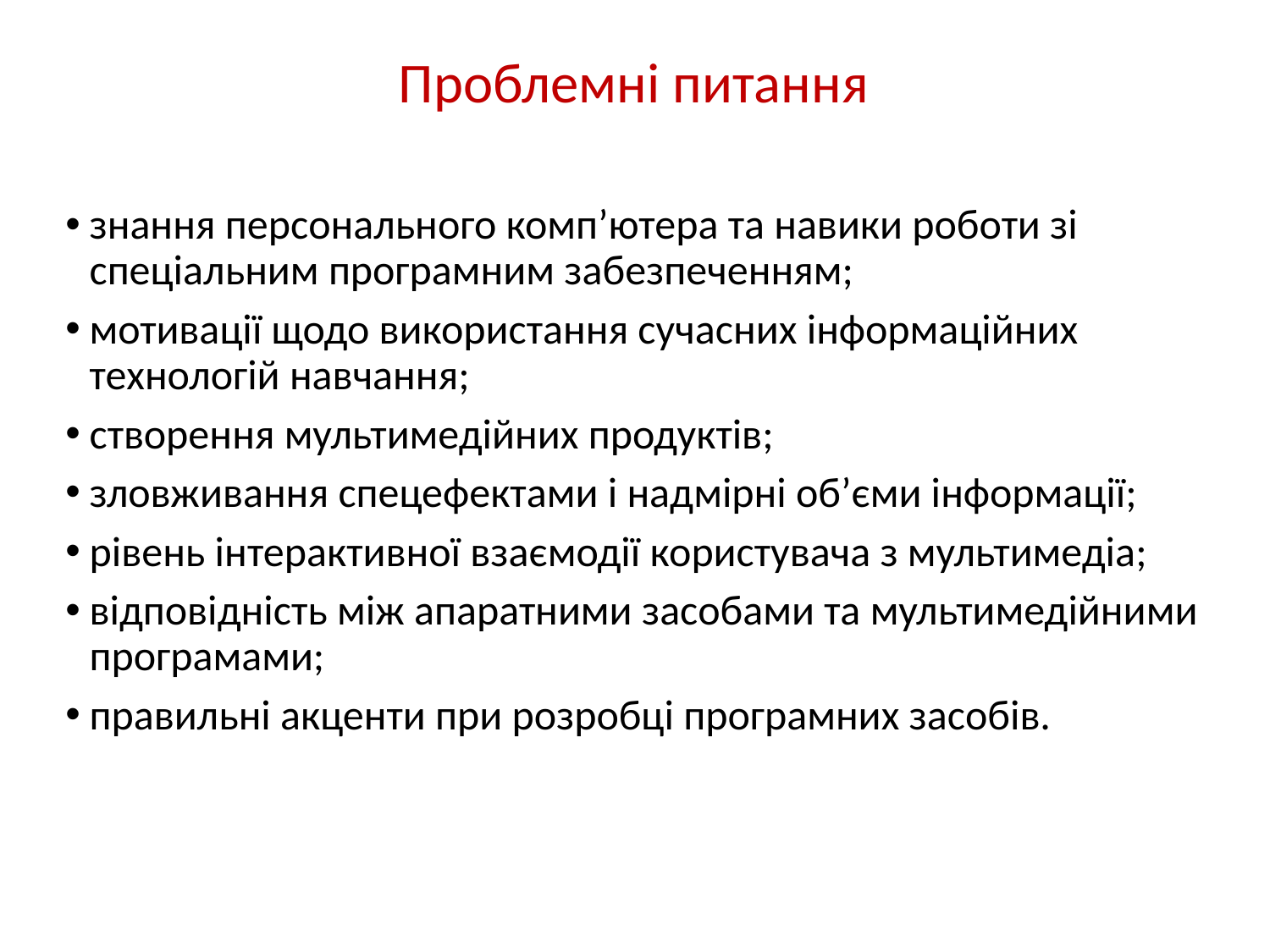

# Проблемні питання
знання персонального комп’ютера та навики роботи зі спеціальним програмним забезпеченням;
мотивації щодо використання сучасних інформаційних технологій навчання;
створення мультимедійних продуктів;
зловживання спецефектами і надмірні об’єми інформації;
рівень інтерактивної взаємодії користувача з мультимедіа;
відповідність між апаратними засобами та мультимедійними програмами;
правильні акценти при розробці програмних засобів.